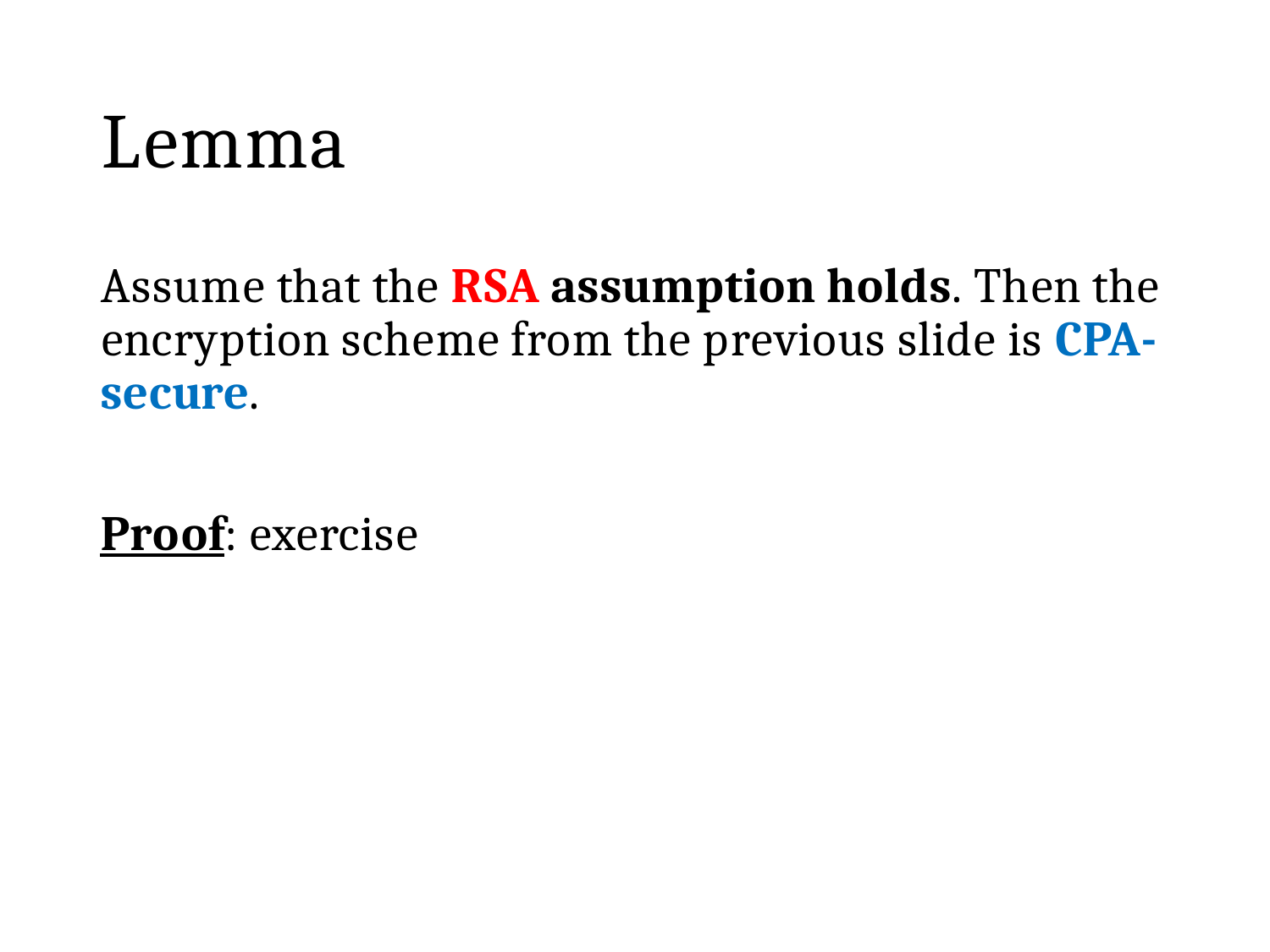

# Lemma
Assume that the RSA assumption holds. Then the encryption scheme from the previous slide is CPA-secure.

Proof: exercise